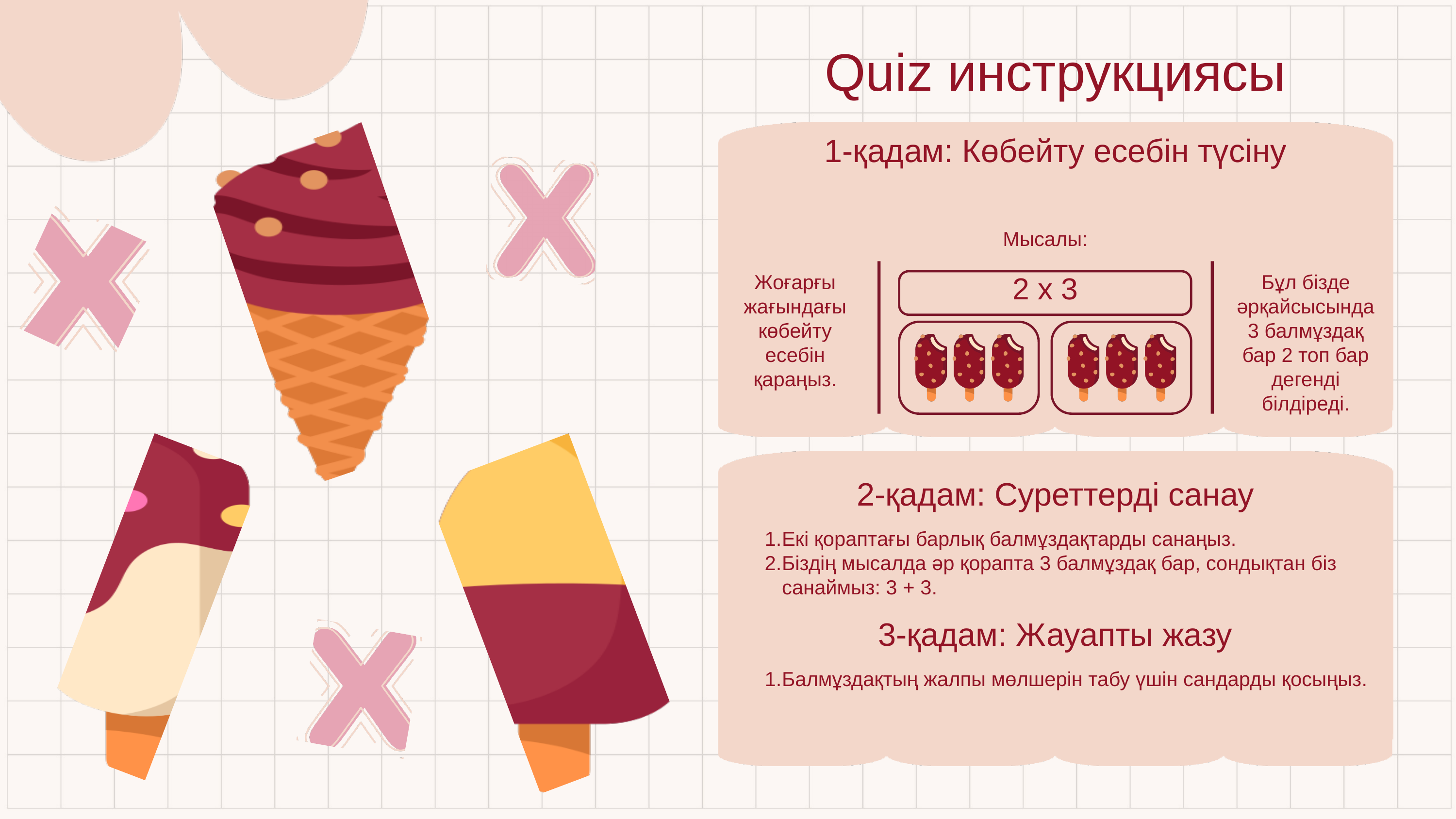

Quiz инструкциясы
1-қадам: Көбейту есебін түсіну

Мысалы:

2 x 3
Жоғарғы жағындағы көбейту есебін қараңыз.
Бұл бізде әрқайсысында 3 балмұздақ бар 2 топ бар дегенді білдіреді.

2-қадам: Суреттерді санау
Екі қораптағы барлық балмұздақтарды санаңыз.
Біздің мысалда әр қорапта 3 балмұздақ бар, сондықтан біз санаймыз: 3 + 3.
3-қадам: Жауапты жазу

Балмұздақтың жалпы мөлшерін табу үшін сандарды қосыңыз.